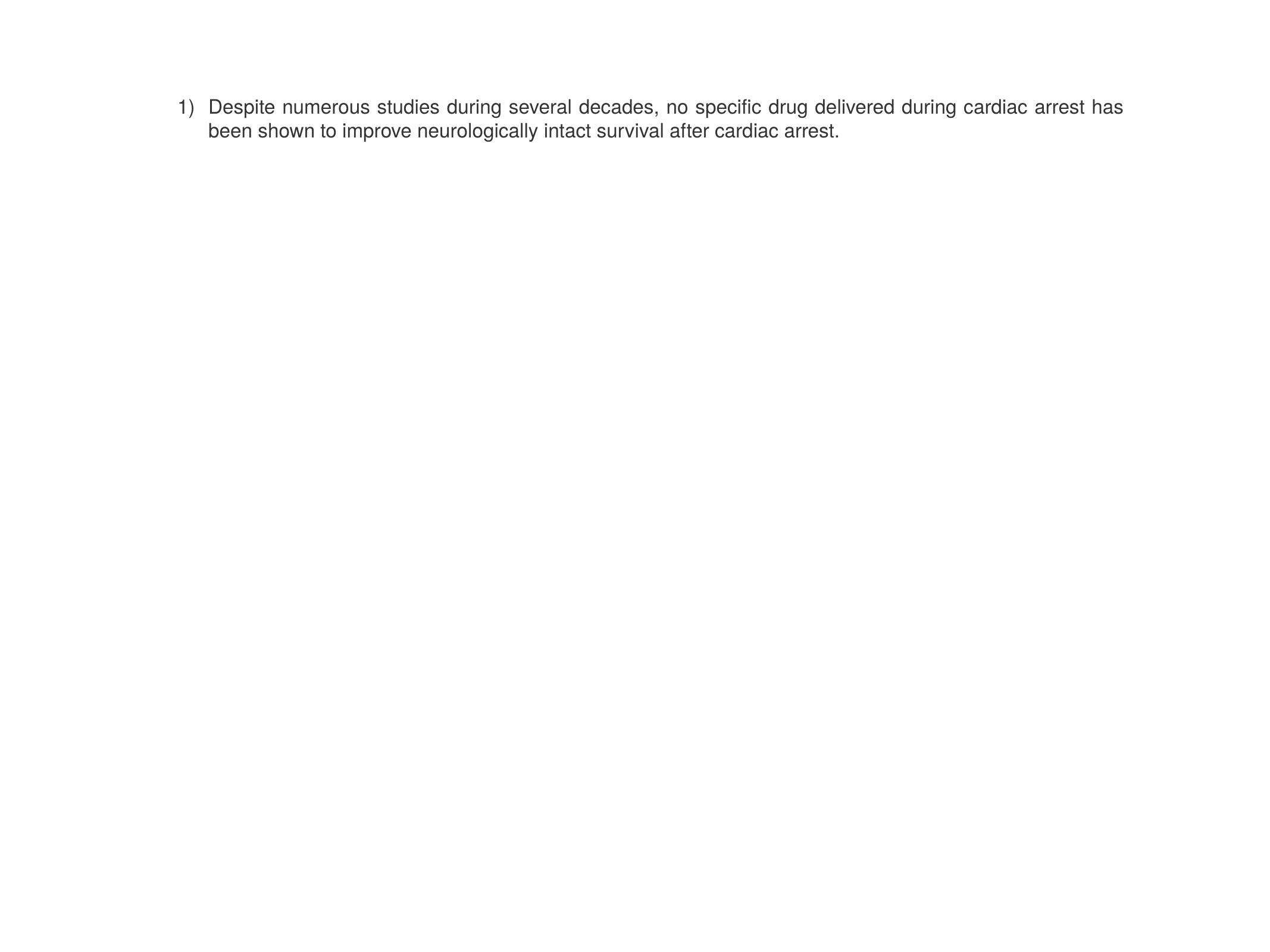

Despite numerous studies during several decades, no specific drug delivered during cardiac arrest has been shown to improve neurologically intact survival after cardiac arrest.